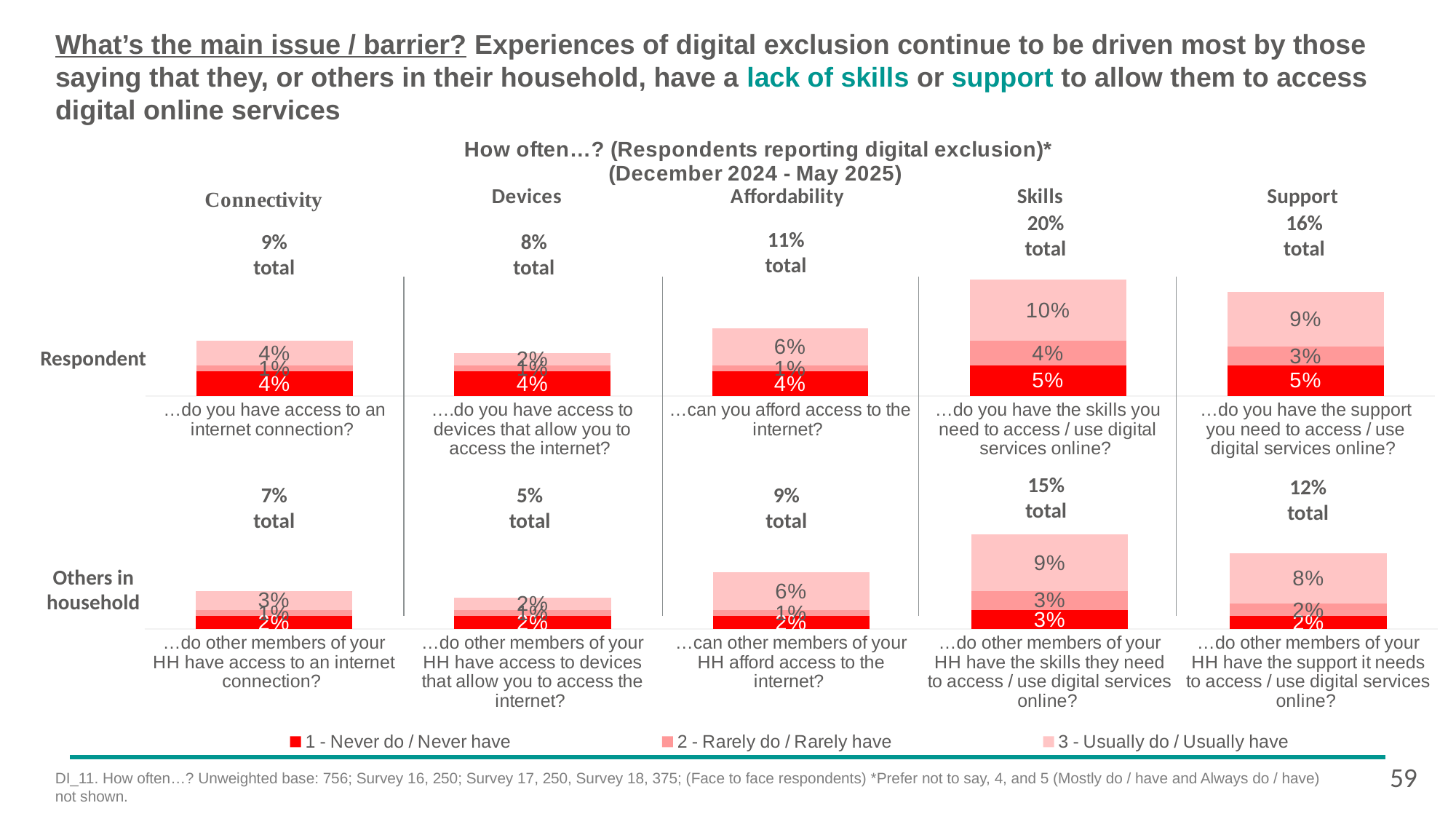

# What’s the main issue / barrier? Experiences of digital exclusion continue to be driven most by those saying that they, or others in their household, have a lack of skills or support to allow them to access digital online services

### Chart: How often…? (Respondents reporting digital exclusion)*
(December 2024 - May 2025)

| Category | 1 - Never do / Never have | 2 - Rarely do / Rarely have | 3 - Usually do / Usually have |
|---|---|---|---|
| …do you have access to an internet connection?  | 0.04 | 0.01 | 0.04 |
| ….do you have access to devices that allow you to access the internet?  | 0.04 | 0.01 | 0.02 |
| …can you afford access to the internet?  | 0.04 | 0.01 | 0.06 |
| …do you have the skills you need to access / use digital services online?  | 0.05 | 0.04 | 0.1 |
| …do you have the support you need to access / use digital services online?  | 0.05 | 0.03 | 0.09 |
20% total
16% total
11% total
9% total
8% total

### Chart

| Category | 1 - Never do / Never have | 2 - Rarely do / Rarely have | 3 - Usually do / Usually have |
|---|---|---|---|
| …do other members of your HH have access to an internet connection?  | 0.02 | 0.01 | 0.03 |
| …do other members of your HH have access to devices that allow you to access the internet?  | 0.02 | 0.01 | 0.02 |
| …can other members of your HH afford access to the internet?  | 0.02 | 0.01 | 0.06 |
| …do other members of your HH have the skills they need to access / use digital services online?  | 0.03 | 0.03 | 0.09 |
| …do other members of your HH have the support it needs to access / use digital services online?  | 0.02 | 0.02 | 0.08 |
Respondent
15% total
12% total
7% total
5% total
9% total
Others in household
59
DI_11. How often…? Unweighted base: 756; Survey 16, 250; Survey 17, 250, Survey 18, 375; (Face to face respondents) *Prefer not to say, 4, and 5 (Mostly do / have and Always do / have) not shown.